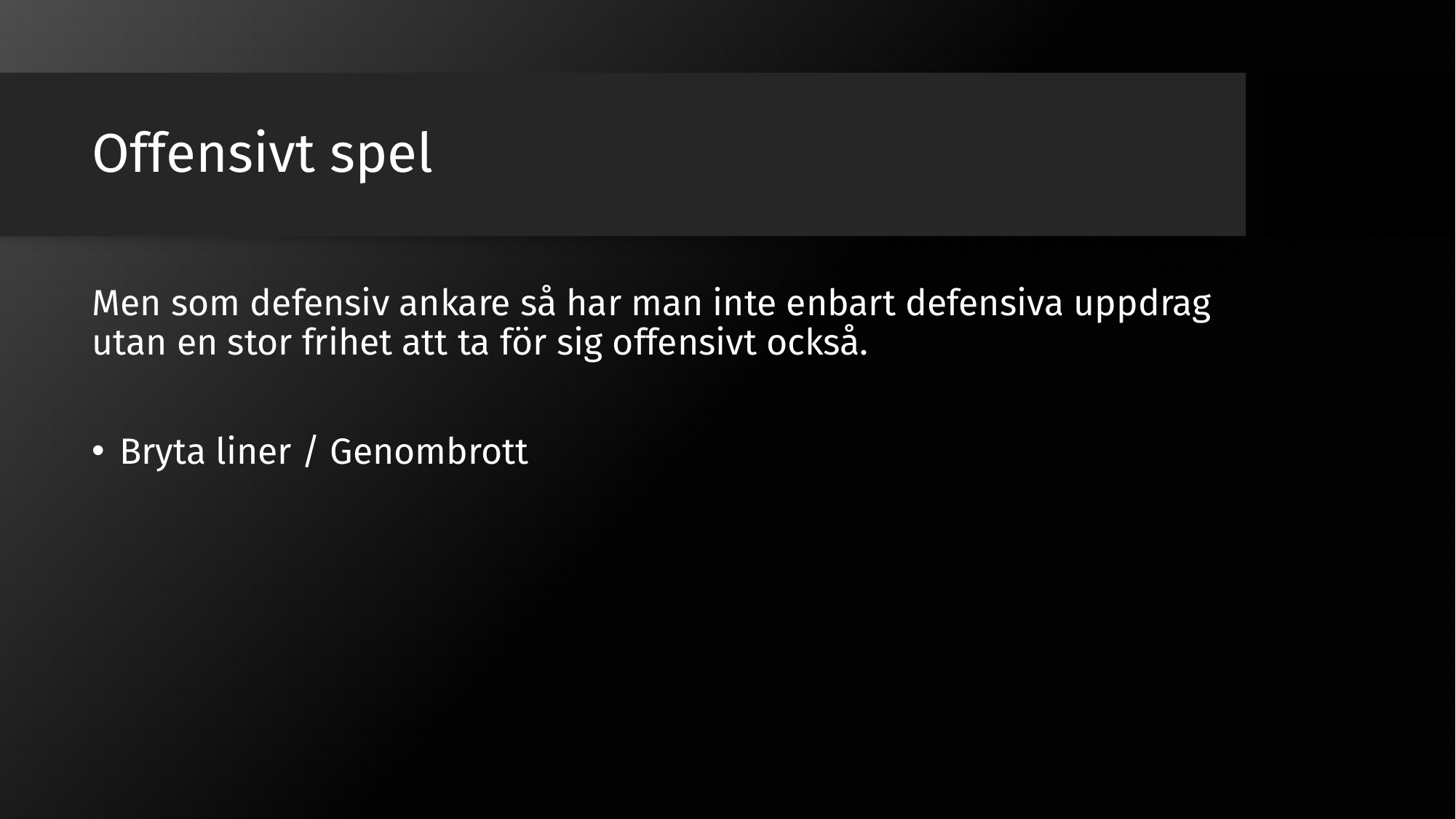

# Offensivt spel
Men som defensiv ankare så har man inte enbart defensiva uppdrag utan en stor frihet att ta för sig offensivt också.

Bryta liner / Genombrott